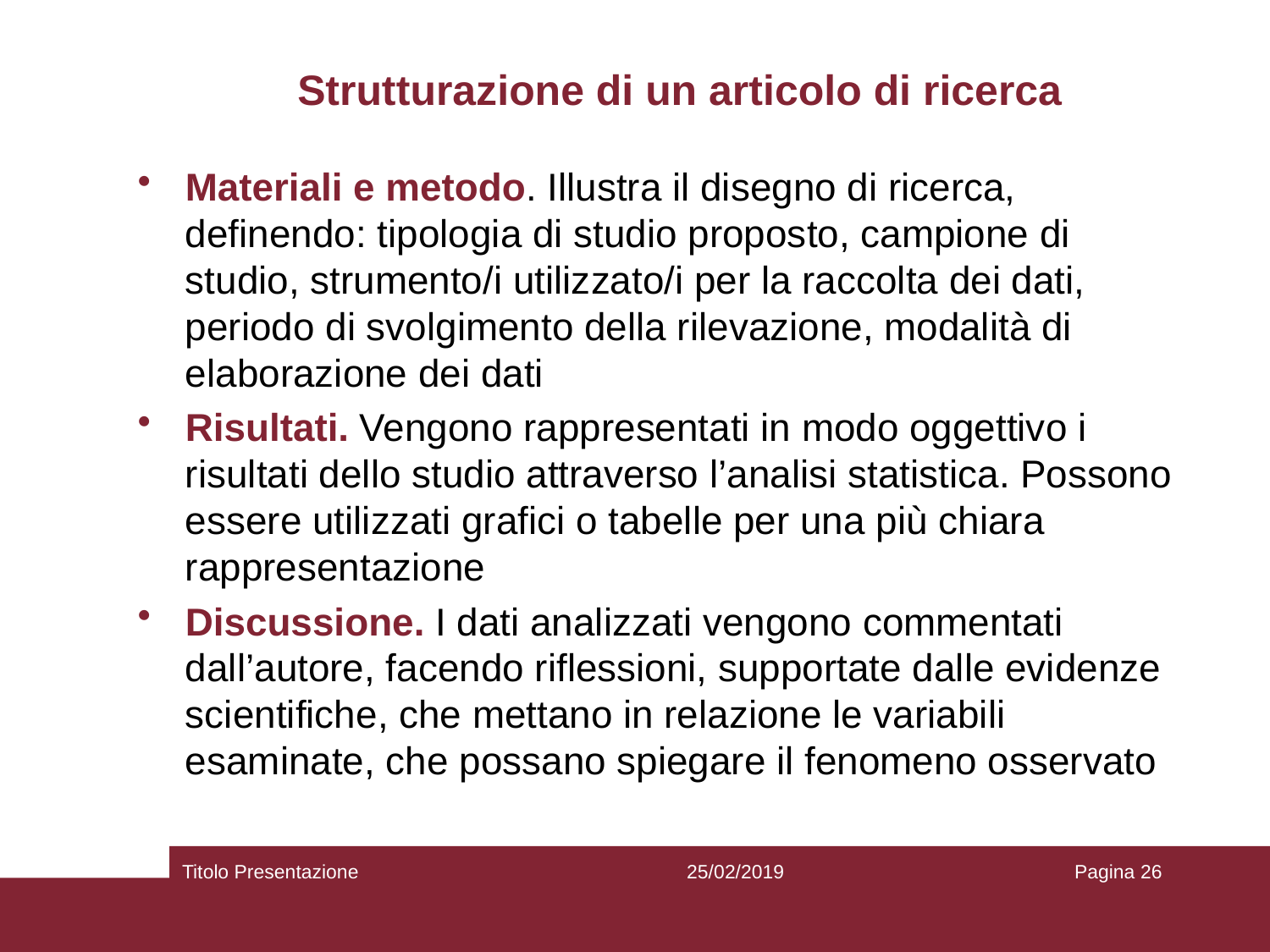

# Strutturazione di un articolo di ricerca
Materiali e metodo. Illustra il disegno di ricerca, definendo: tipologia di studio proposto, campione di studio, strumento/i utilizzato/i per la raccolta dei dati, periodo di svolgimento della rilevazione, modalità di elaborazione dei dati
Risultati. Vengono rappresentati in modo oggettivo i risultati dello studio attraverso l’analisi statistica. Possono essere utilizzati grafici o tabelle per una più chiara rappresentazione
Discussione. I dati analizzati vengono commentati dall’autore, facendo riflessioni, supportate dalle evidenze scientifiche, che mettano in relazione le variabili esaminate, che possano spiegare il fenomeno osservato
Titolo Presentazione
25/02/2019
Pagina 26